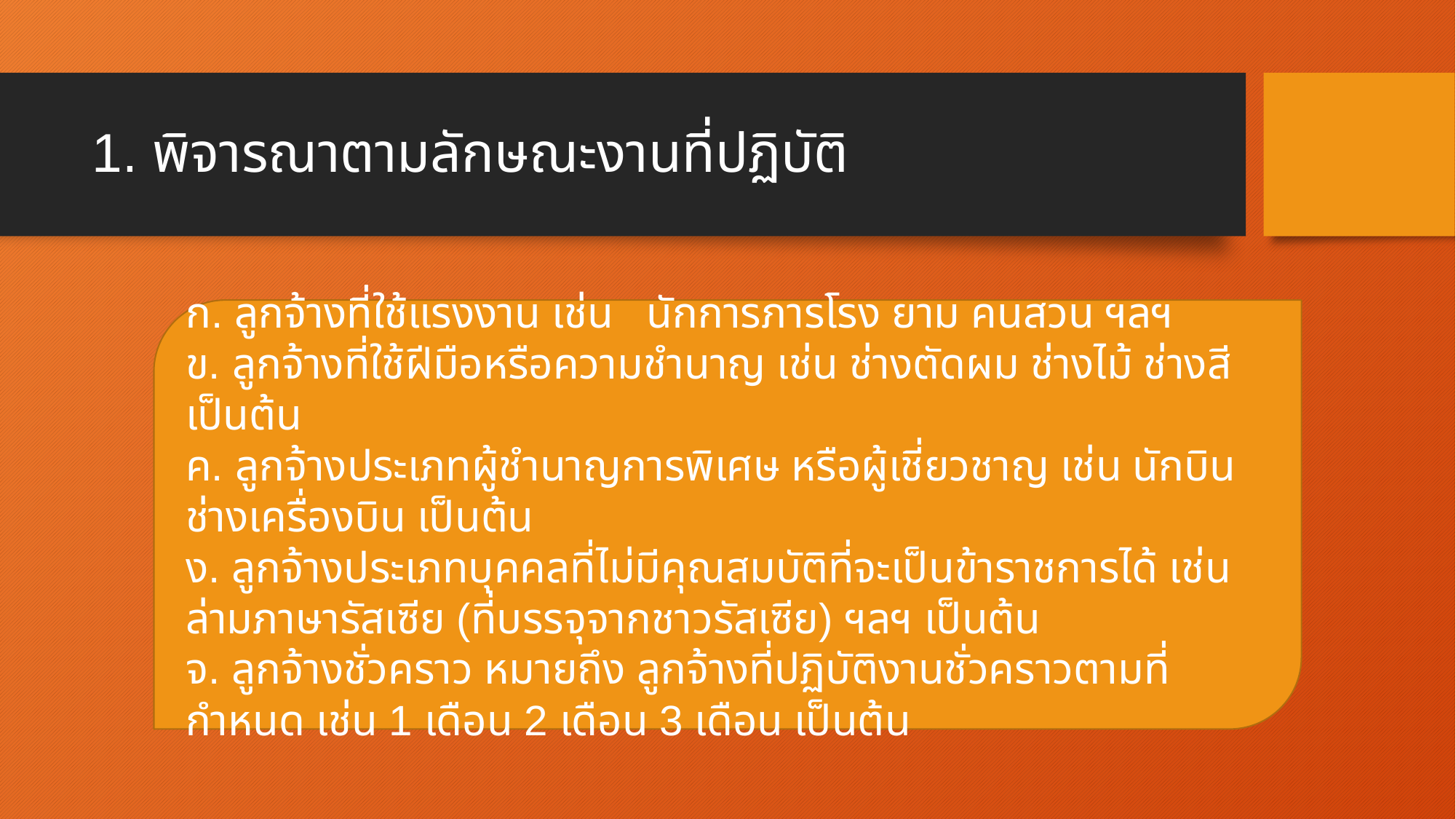

# 1. พิจารณาตามลักษณะงานที่ปฏิบัติ
ก. ลูกจ้างที่ใช้แรงงาน เช่น   นักการภารโรง ยาม คนสวน ฯลฯ
ข. ลูกจ้างที่ใช้ฝีมือหรือความชำนาญ เช่น ช่างตัดผม ช่างไม้ ช่างสี เป็นต้น
ค. ลูกจ้างประเภทผู้ชำนาญการพิเศษ หรือผู้เชี่ยวชาญ เช่น นักบิน ช่างเครื่องบิน เป็นต้น
ง. ลูกจ้างประเภทบุคคลที่ไม่มีคุณสมบัติที่จะเป็นข้าราชการได้ เช่น ล่ามภาษารัสเซีย (ที่บรรจุจากชาวรัสเซีย) ฯลฯ เป็นต้น
จ. ลูกจ้างชั่วคราว หมายถึง ลูกจ้างที่ปฏิบัติงานชั่วคราวตามที่กำหนด เช่น 1 เดือน 2 เดือน 3 เดือน เป็นต้น